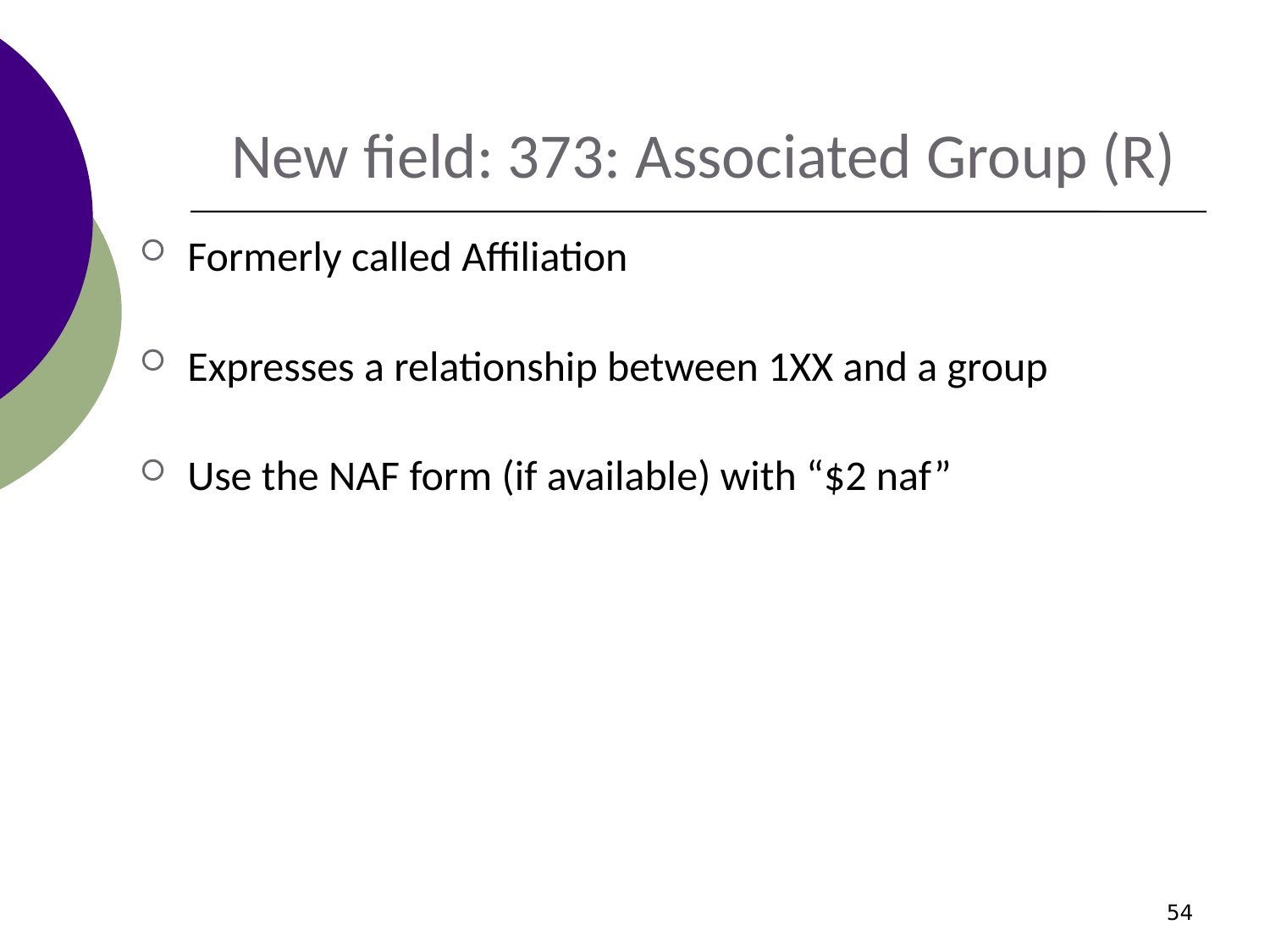

New field: 373: Associated Group (R)
Formerly called Affiliation
Expresses a relationship between 1XX and a group
Use the NAF form (if available) with “$2 naf”
54